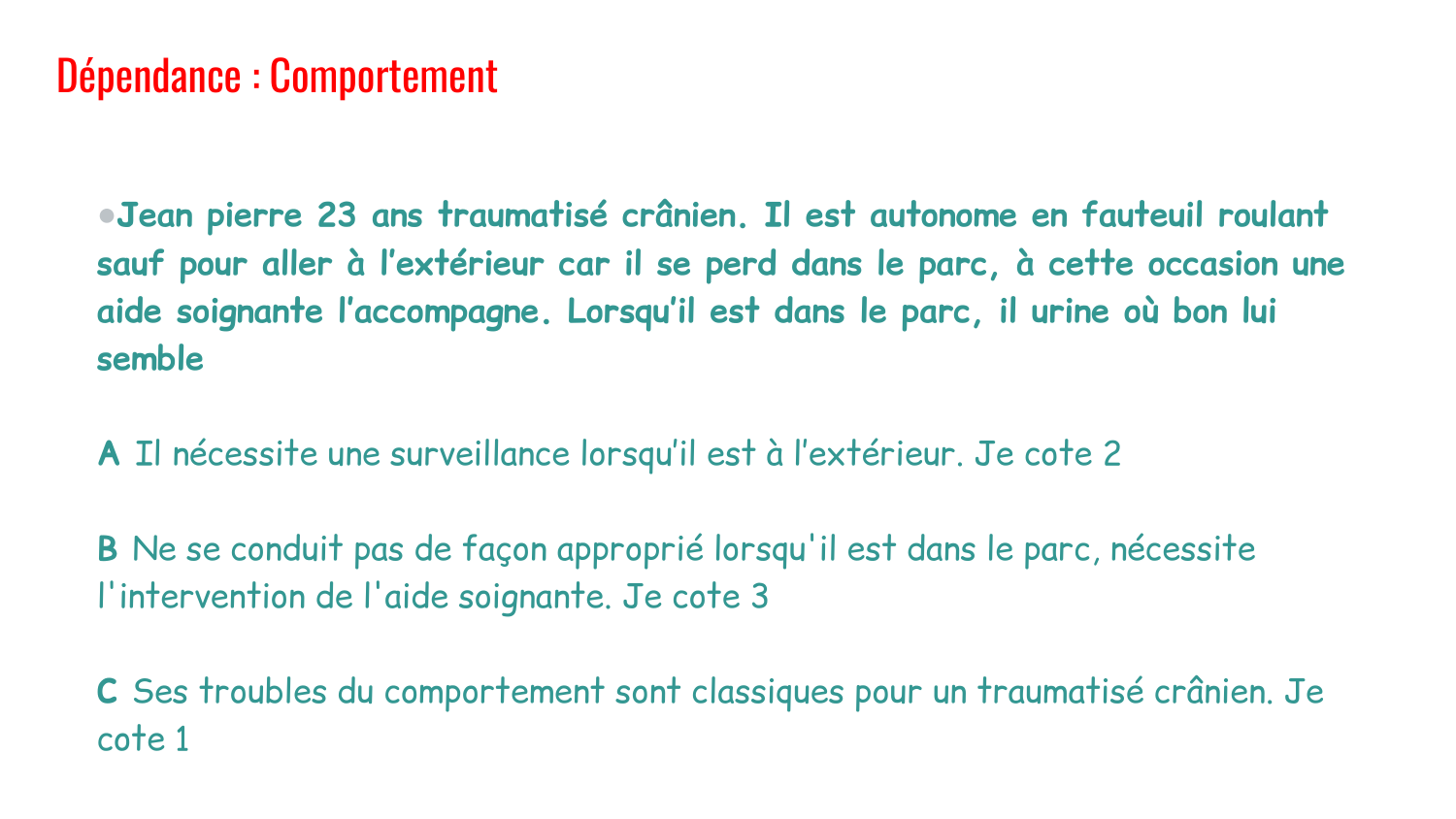

# Dépendance : Comportement
Jean pierre 23 ans traumatisé crânien. Il est autonome en fauteuil roulant sauf pour aller à l’extérieur car il se perd dans le parc, à cette occasion une aide soignante l’accompagne. Lorsqu’il est dans le parc, il urine où bon lui semble

A Il nécessite une surveillance lorsqu’il est à l’extérieur. Je cote 2

B Ne se conduit pas de façon approprié lorsqu'il est dans le parc, nécessite l'intervention de l'aide soignante. Je cote 3

C Ses troubles du comportement sont classiques pour un traumatisé crânien. Je cote 1